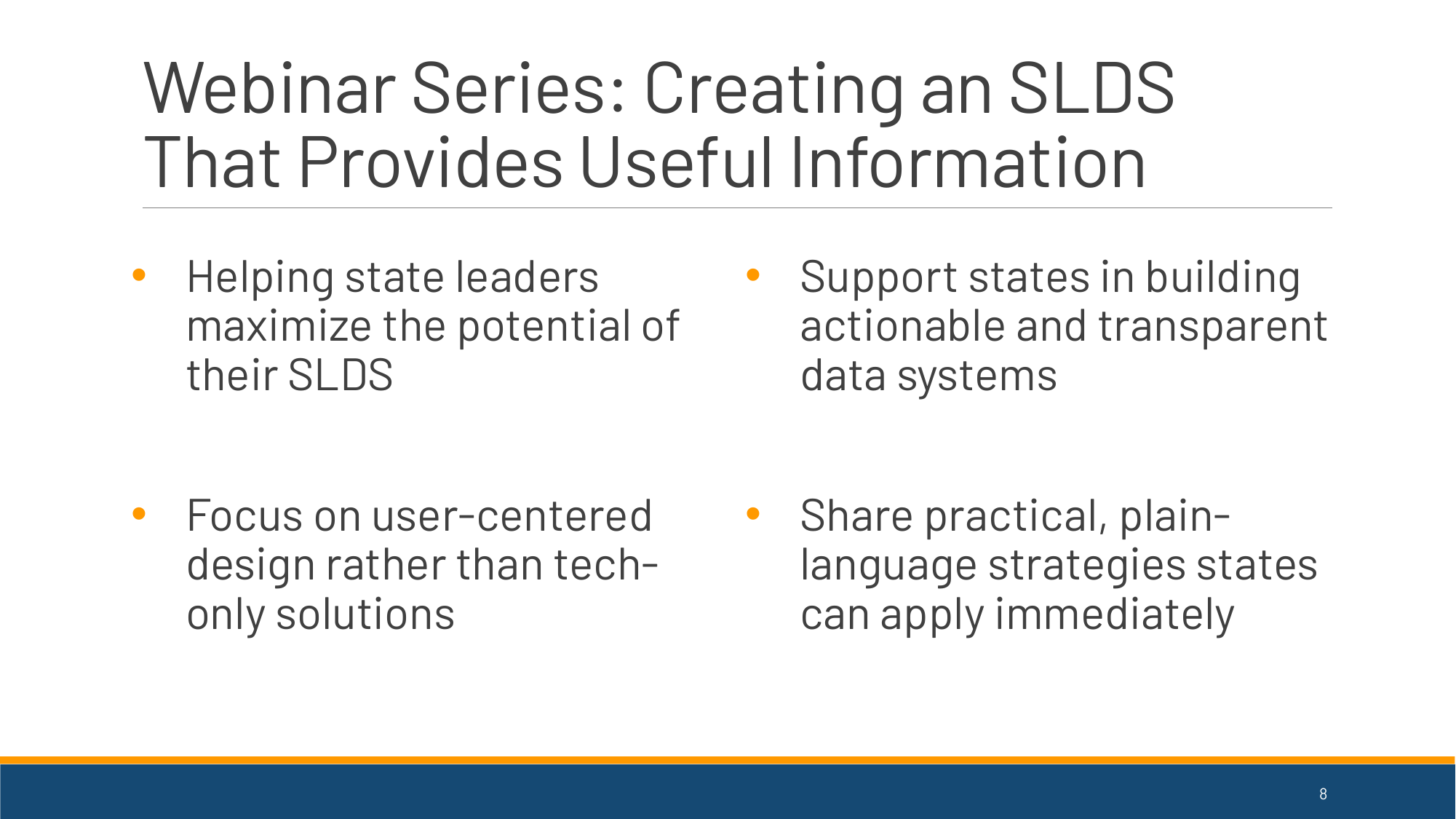

# Webinar Series: Creating an SLDS That Provides Useful Information
Support states in building actionable and transparent data systems

Share practical, plain-language strategies states can apply immediately
Helping state leaders maximize the potential of their SLDS

Focus on user-centered design rather than tech-only solutions
8